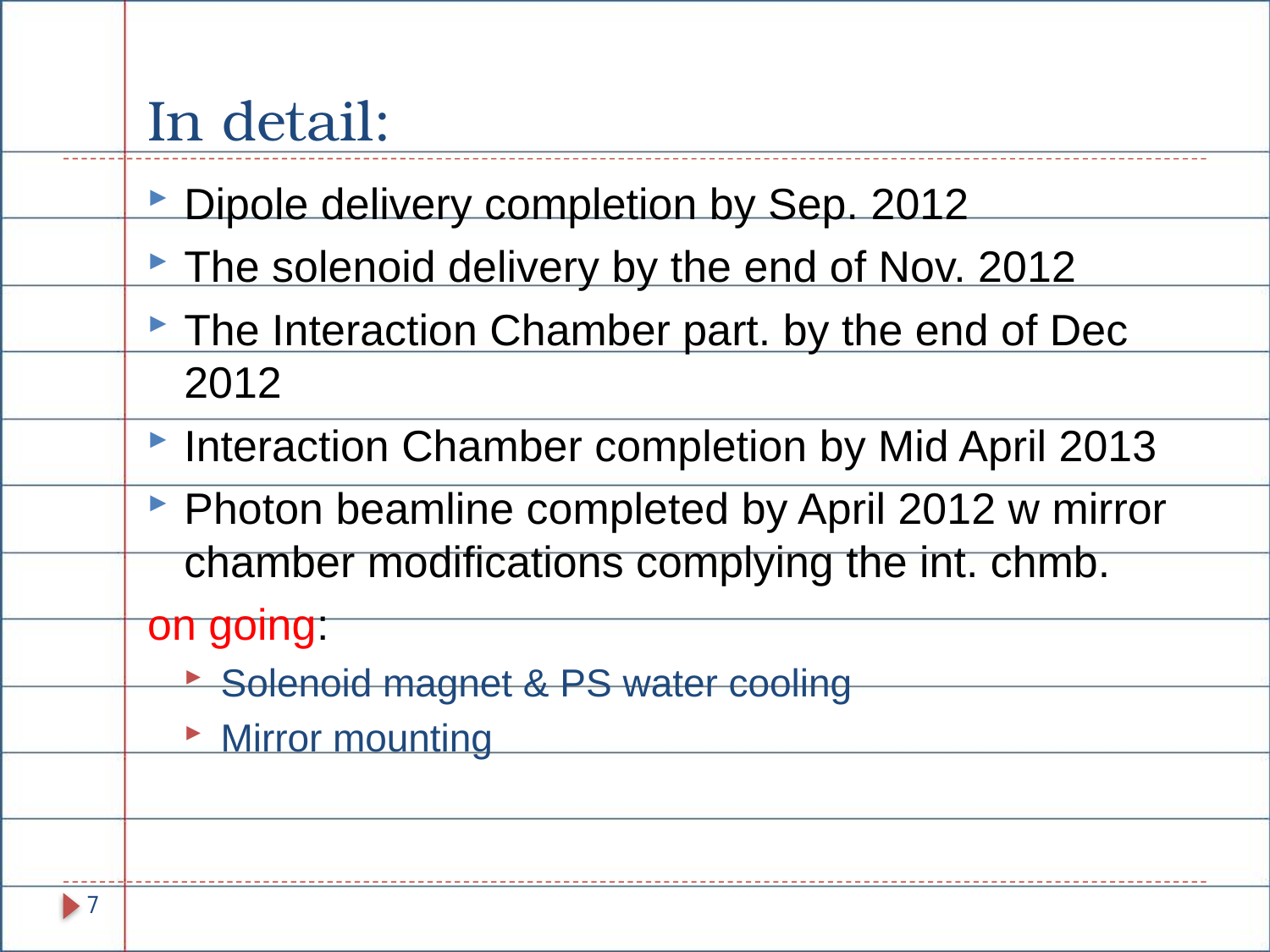

# In detail:
Dipole delivery completion by Sep. 2012
The solenoid delivery by the end of Nov. 2012
The Interaction Chamber part. by the end of Dec 2012
Interaction Chamber completion by Mid April 2013
Photon beamline completed by April 2012 w mirror chamber modifications complying the int. chmb.
on going:
Solenoid magnet & PS water cooling
Mirror mounting

7